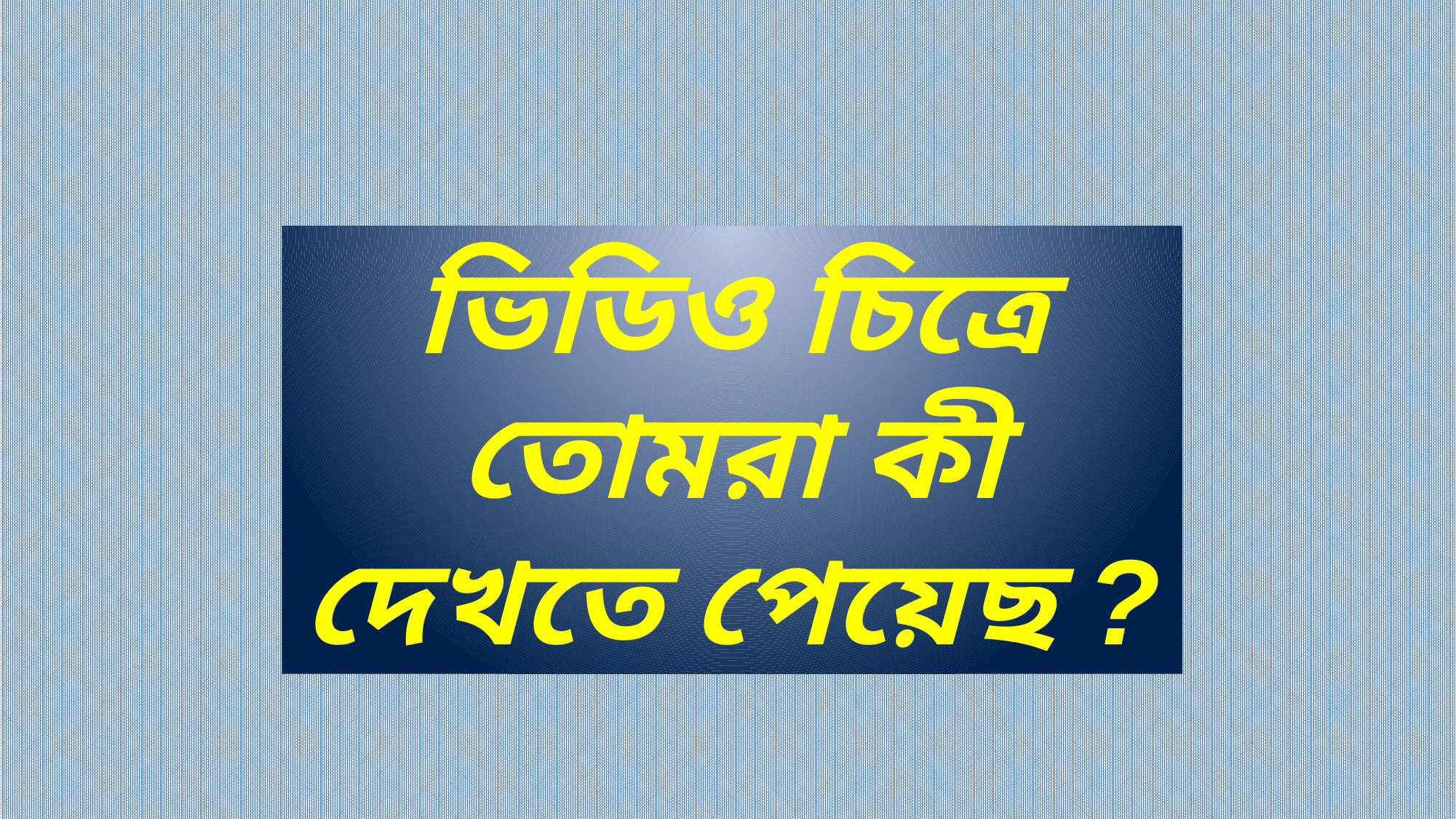

ভিডিও চিত্রে তোমরা কী দেখতে পেয়েছ ?